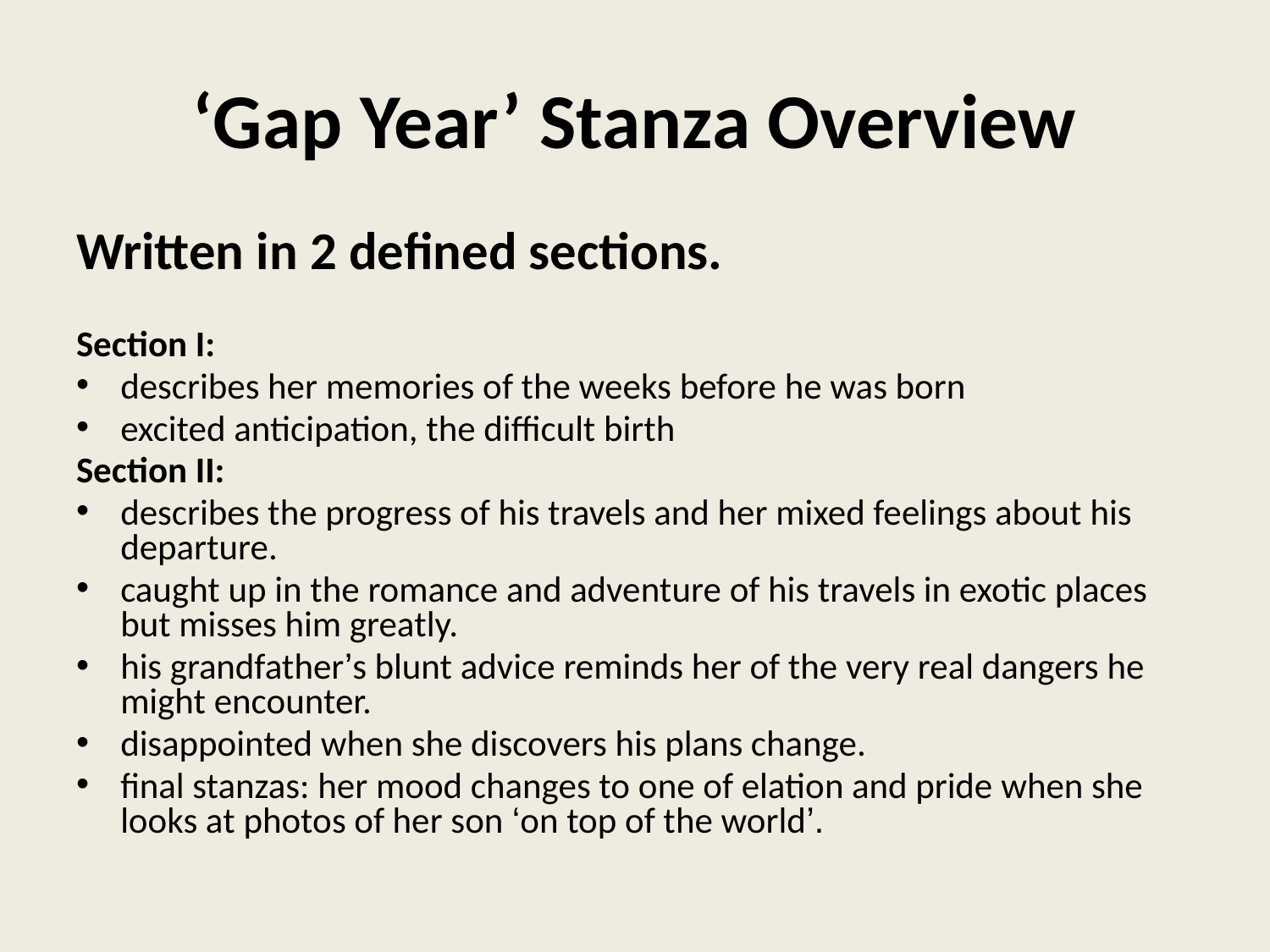

# ‘Gap Year’ Stanza Overview
Written in 2 defined sections.

Section I:
describes her memories of the weeks before he was born
excited anticipation, the difficult birth
Section II:
describes the progress of his travels and her mixed feelings about his departure.
caught up in the romance and adventure of his travels in exotic places but misses him greatly.
his grandfather’s blunt advice reminds her of the very real dangers he might encounter.
disappointed when she discovers his plans change.
final stanzas: her mood changes to one of elation and pride when she looks at photos of her son ‘on top of the world’.